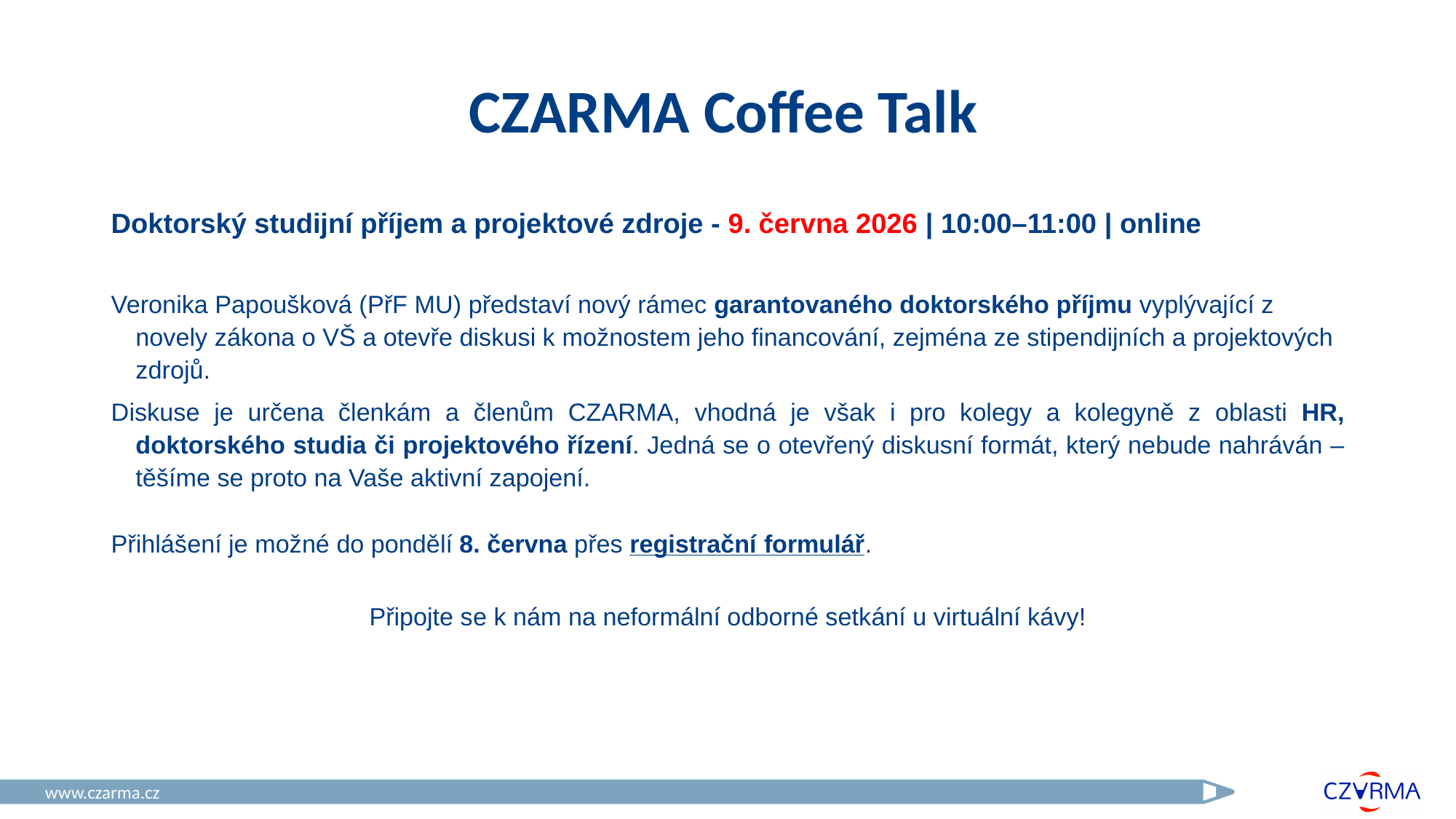

# CZARMA Coffee Talk

Doktorský studijní příjem a projektové zdroje - 9. června 2026 | 10:00–11:00 | online

Veronika Papoušková (PřF MU) představí nový rámec garantovaného doktorského příjmu vyplývající z novely zákona o VŠ a otevře diskusi k možnostem jeho financování, zejména ze stipendijních a projektových zdrojů.
Diskuse je určena členkám a členům CZARMA, vhodná je však i pro kolegy a kolegyně z oblasti HR, doktorského studia či projektového řízení. Jedná se o otevřený diskusní formát, který nebude nahráván – těšíme se proto na Vaše aktivní zapojení.

Přihlášení je možné do pondělí 8. června přes registrační formulář.

Připojte se k nám na neformální odborné setkání u virtuální kávy!